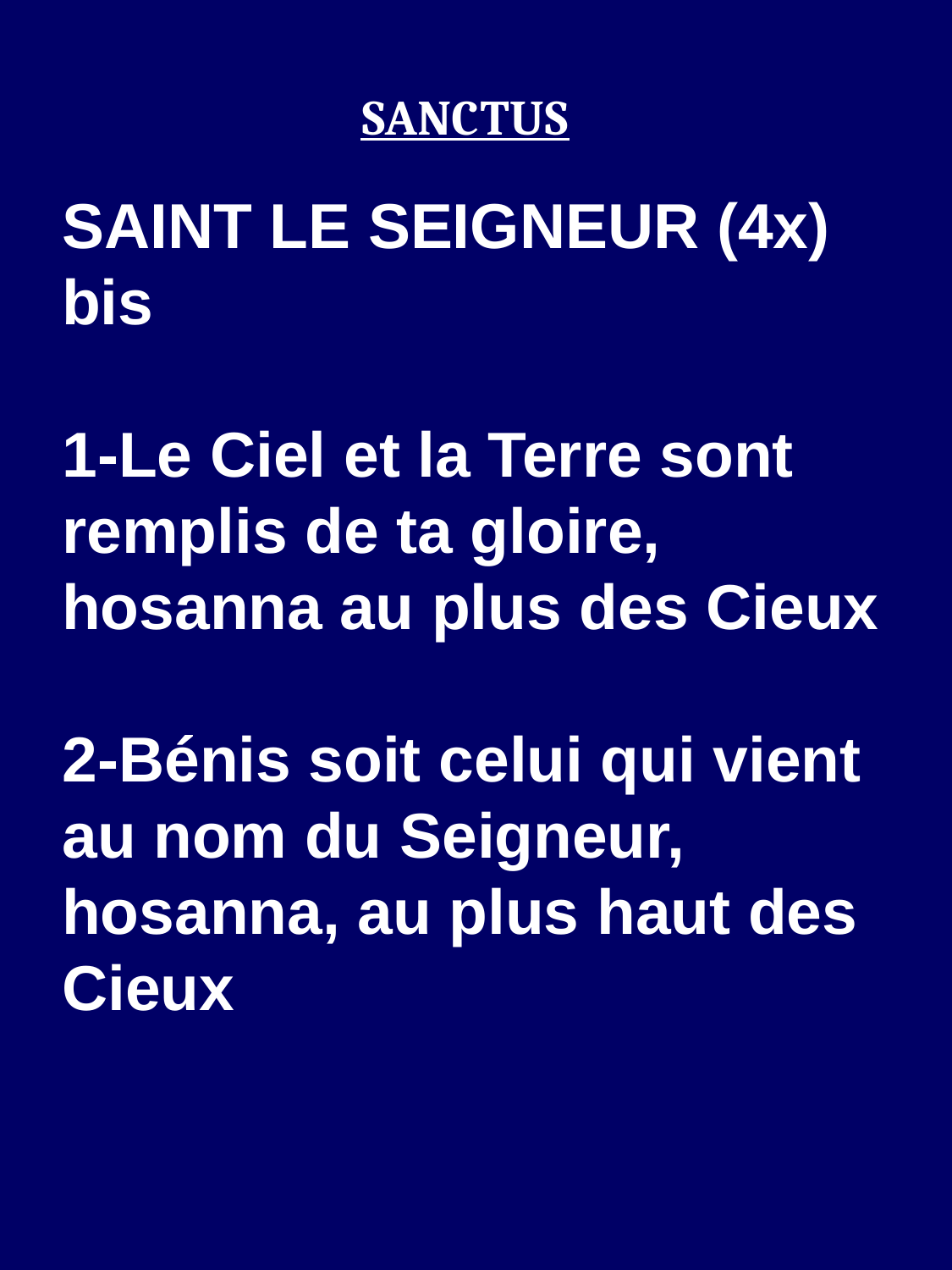

SANCTUS
SAINT LE SEIGNEUR (4x) bis

1-Le Ciel et la Terre sont remplis de ta gloire, hosanna au plus des Cieux

2-Bénis soit celui qui vient au nom du Seigneur, hosanna, au plus haut des Cieux